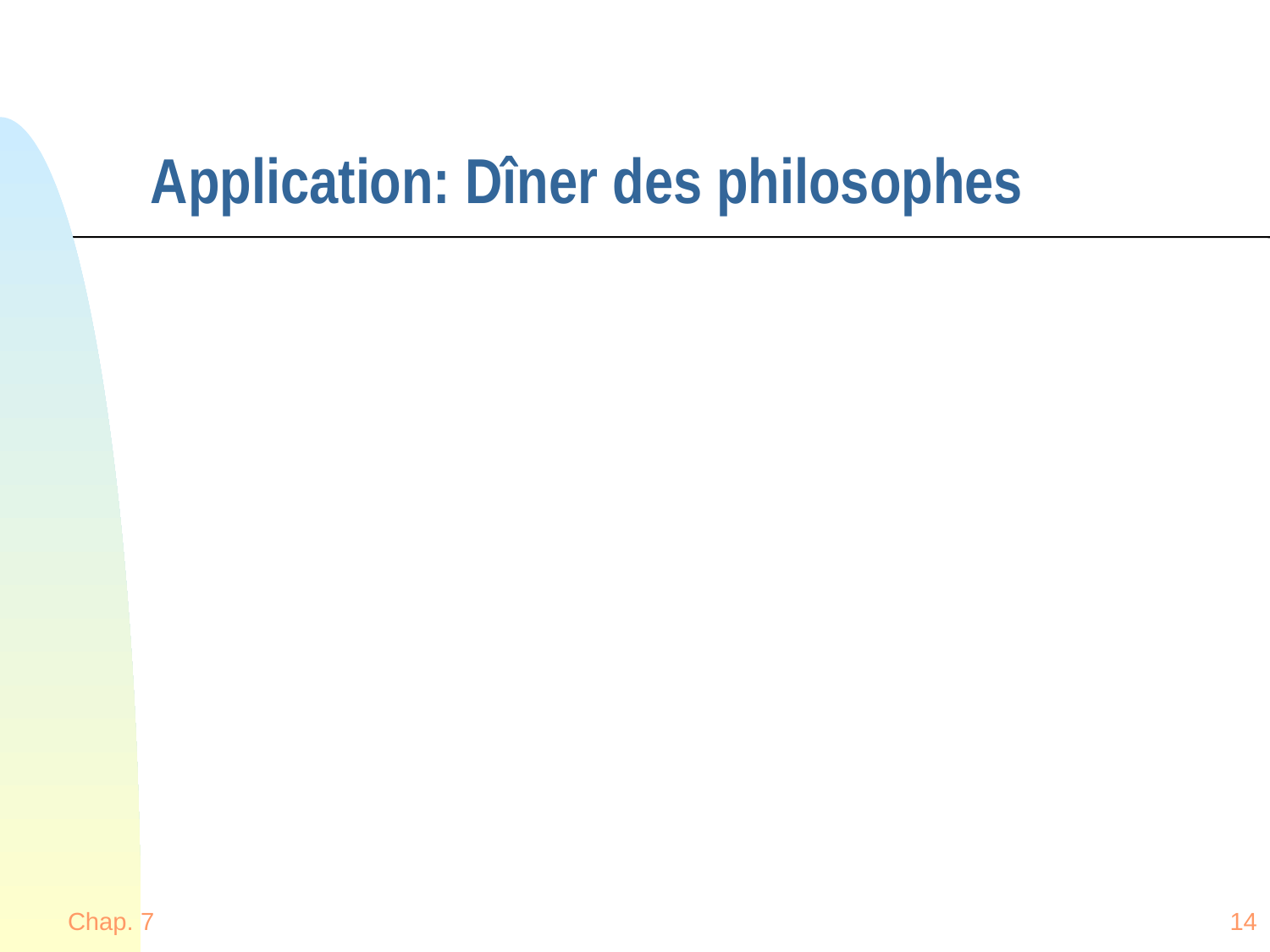

# Application: Dîner des philosophes
Chap. 7
14